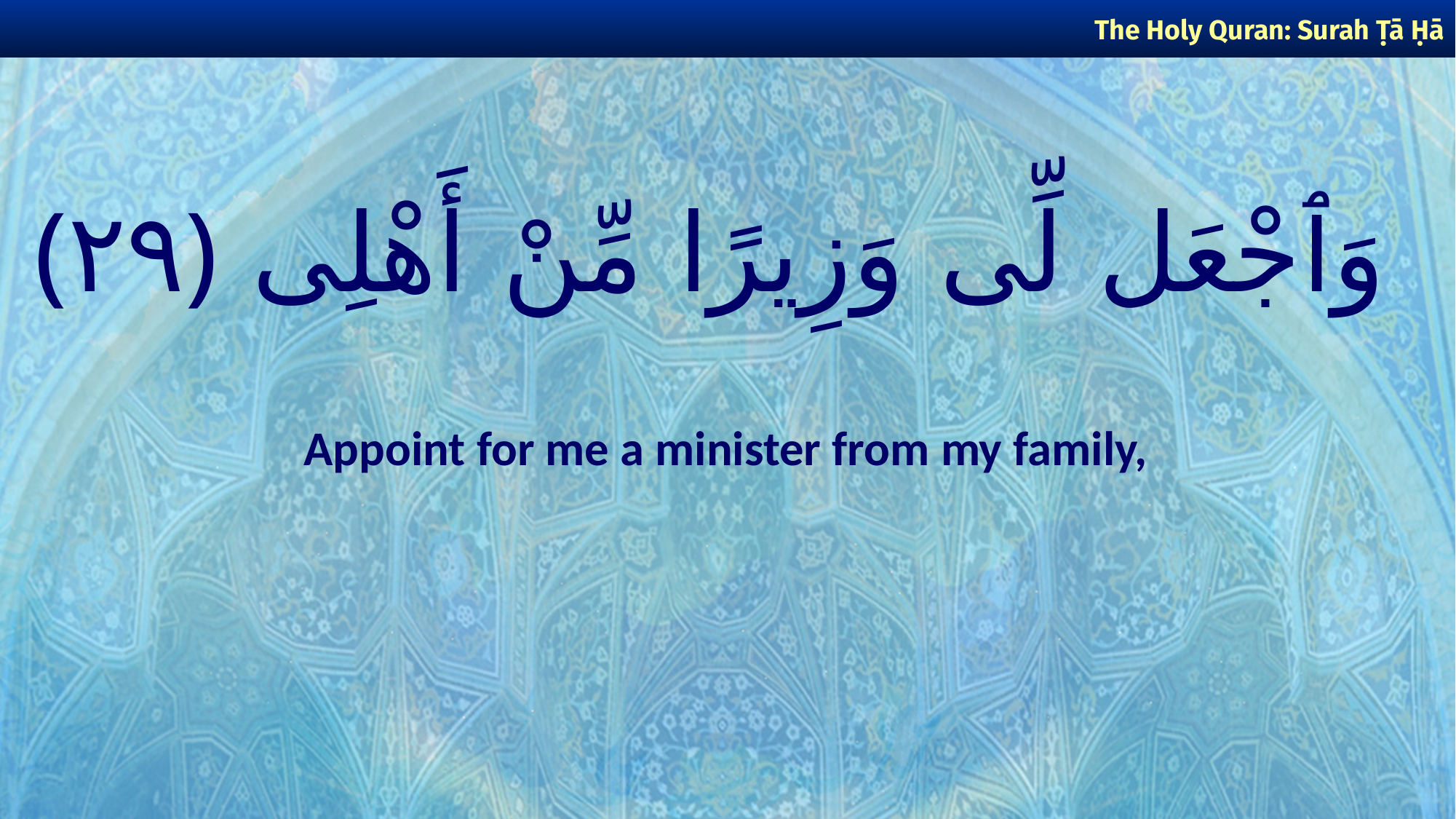

The Holy Quran: Surah Ṭā Ḥā
# وَٱجْعَل لِّى وَزِيرًا مِّنْ أَهْلِى ﴿٢٩﴾
Appoint for me a minister from my family,